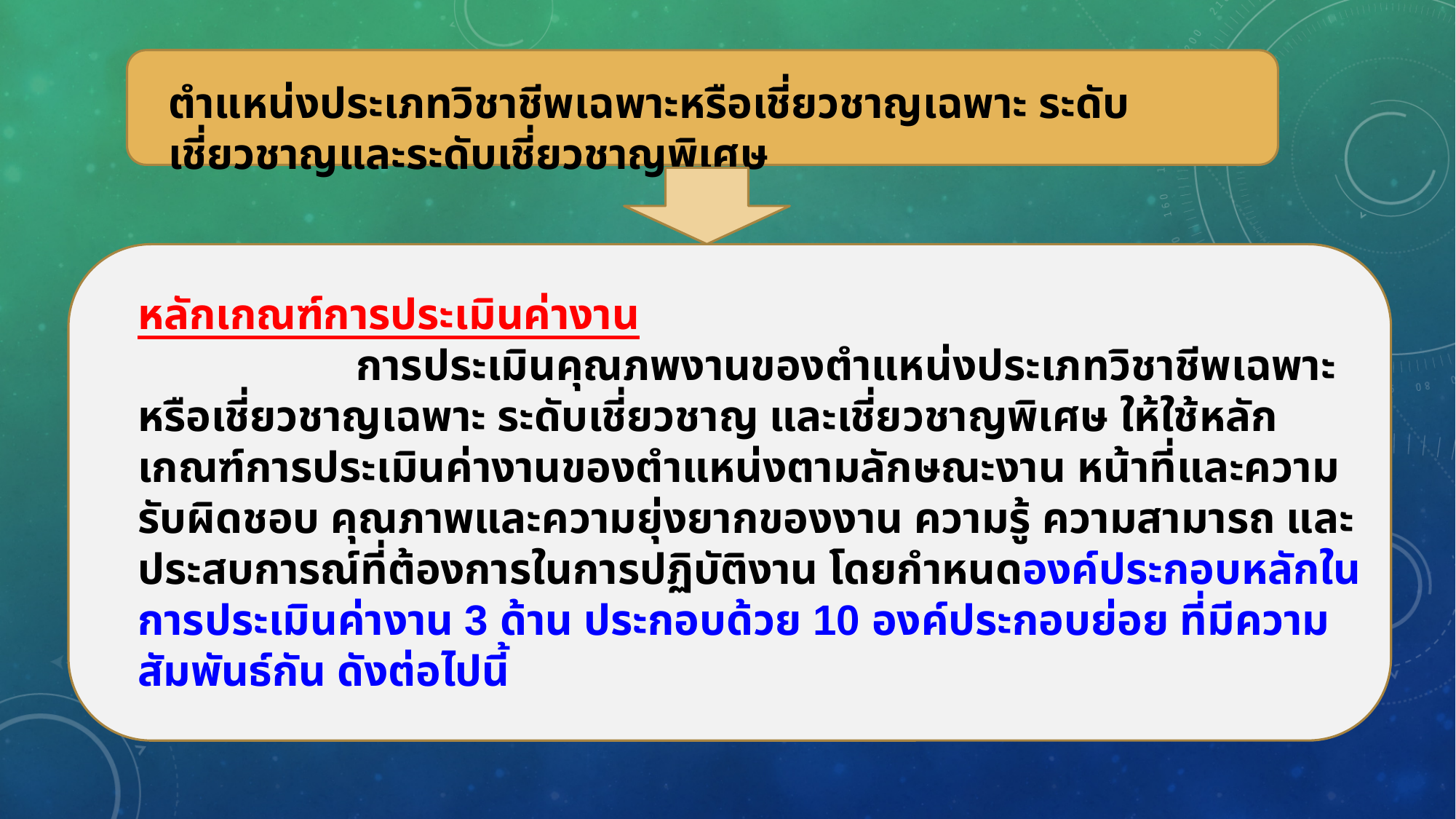

ตำแหน่งประเภทวิชาชีพเฉพาะหรือเชี่ยวชาญเฉพาะ ระดับเชี่ยวชาญและระดับเชี่ยวชาญพิเศษ

หลักเกณฑ์การประเมินค่างาน
		การประเมินคุณภพงานของตำแหน่งประเภทวิชาชีพเฉพาะหรือเชี่ยวชาญเฉพาะ ระดับเชี่ยวชาญ และเชี่ยวชาญพิเศษ ให้ใช้หลักเกณฑ์การประเมินค่างานของตำแหน่งตามลักษณะงาน หน้าที่และความรับผิดชอบ คุณภาพและความยุ่งยากของงาน ความรู้ ความสามารถ และประสบการณ์ที่ต้องการในการปฏิบัติงาน โดยกำหนดองค์ประกอบหลักในการประเมินค่างาน 3 ด้าน ประกอบด้วย 10 องค์ประกอบย่อย ที่มีความสัมพันธ์กัน ดังต่อไปนี้